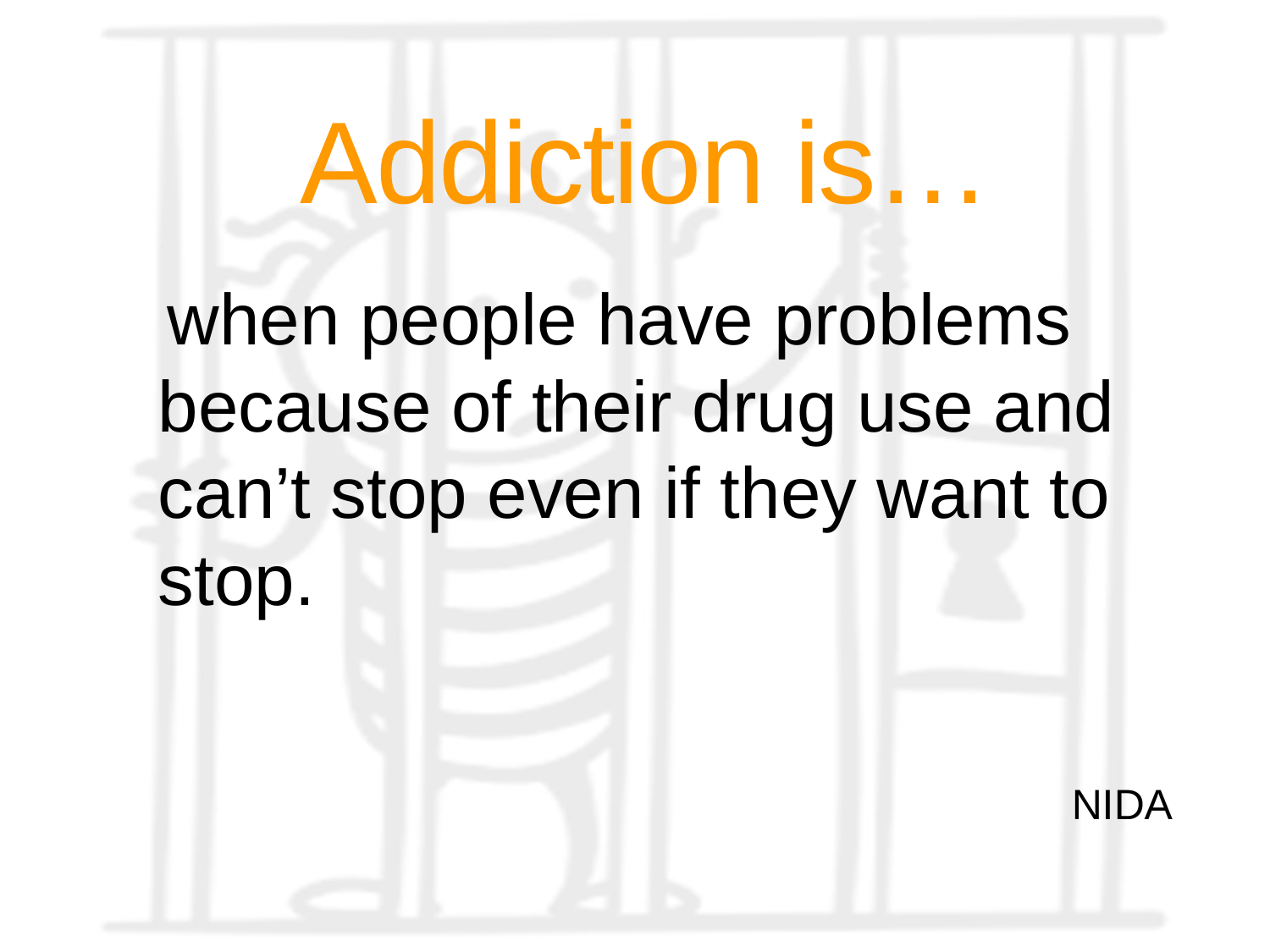

# Addiction is…

    when people have problems because of their drug use and can’t stop even if they want to stop.

				                                        NIDA